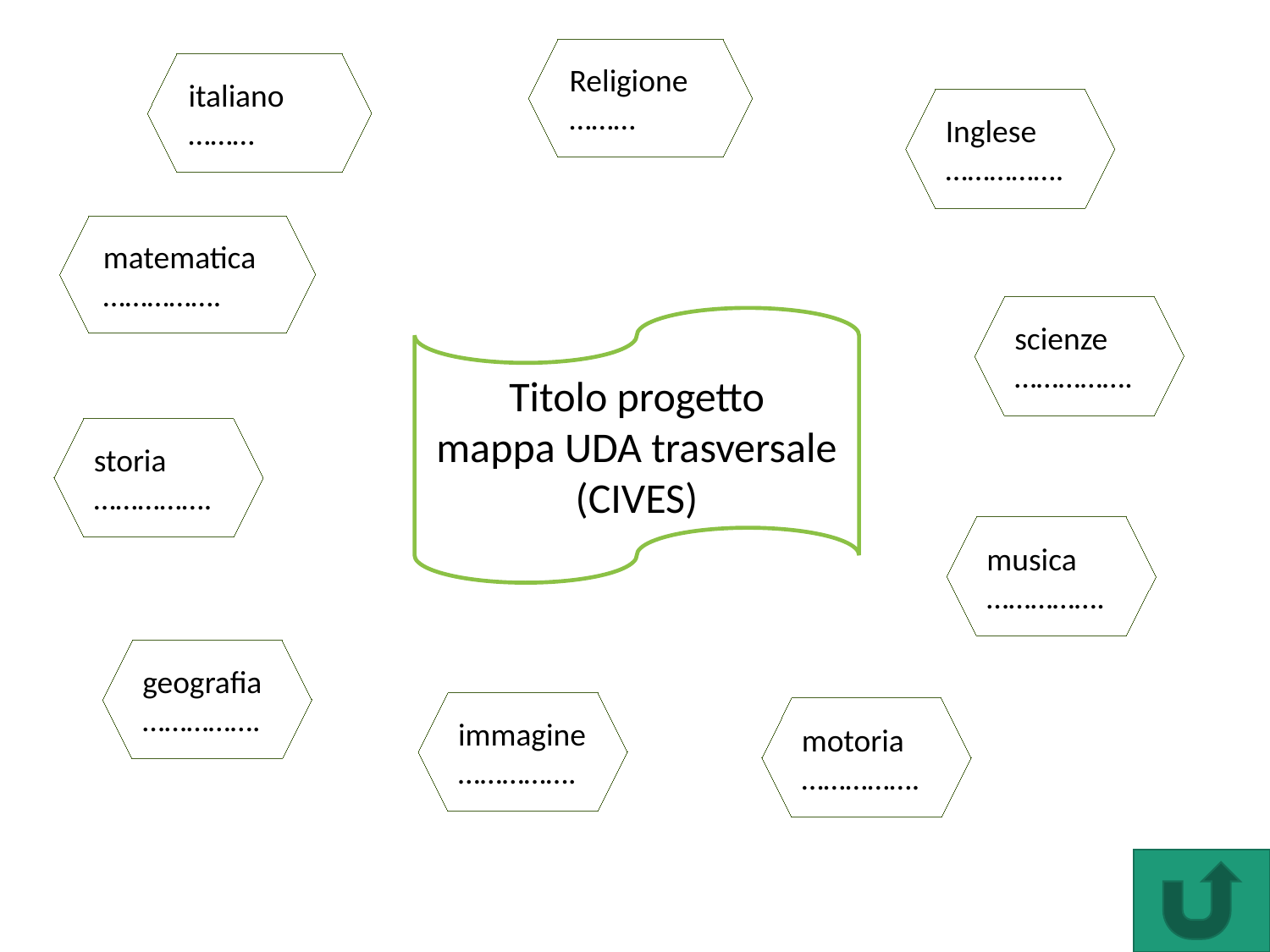

Religione
………
italiano
………
Inglese
…………….
matematica
…………….
scienze
…………….
Titolo progetto
mappa UDA trasversale (CIVES)
storia
…………….
musica
…………….
geografia
…………….
immagine
…………….
motoria
…………….